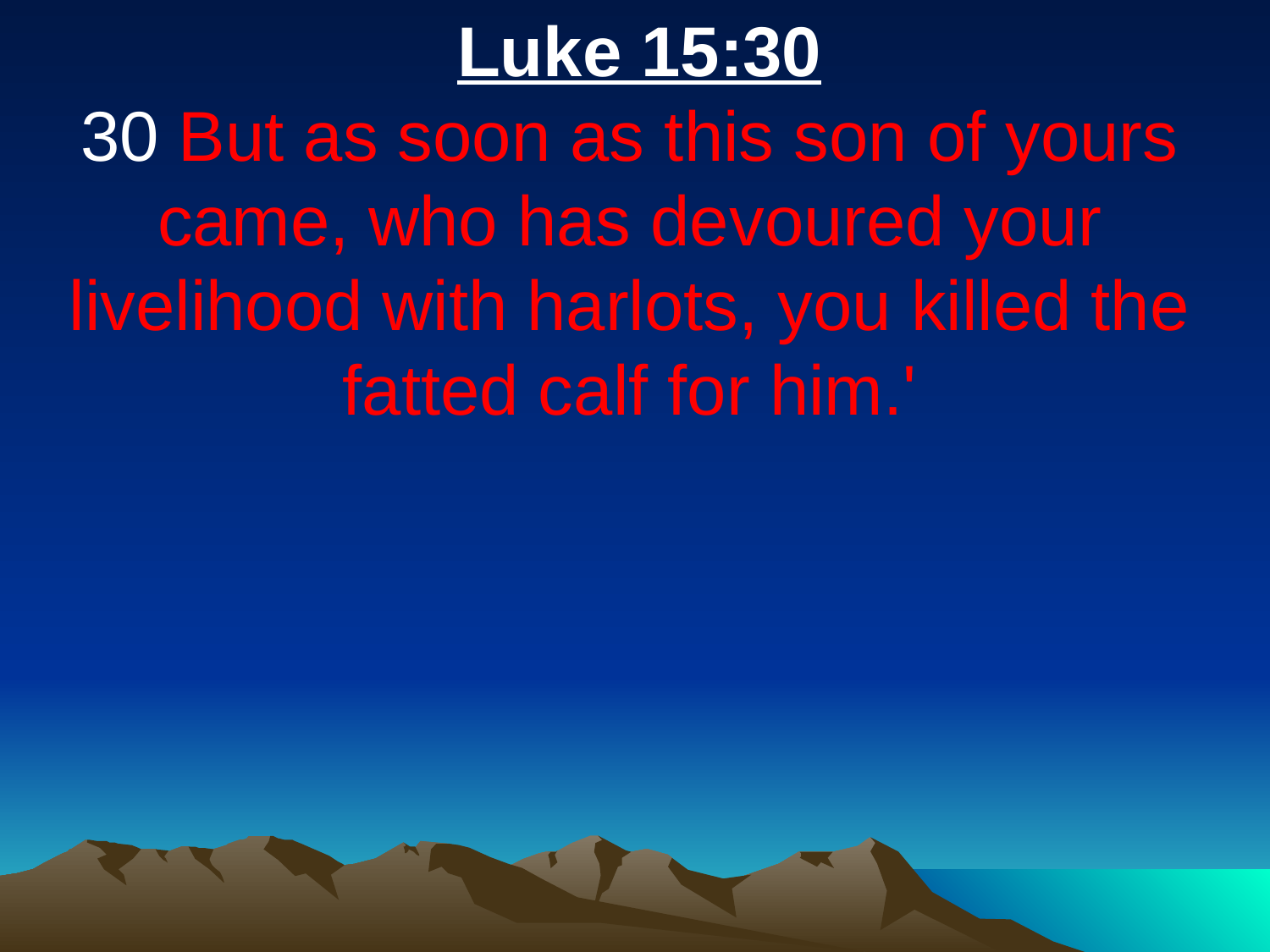

Luke 15:30
30 But as soon as this son of yours came, who has devoured your livelihood with harlots, you killed the fatted calf for him.'